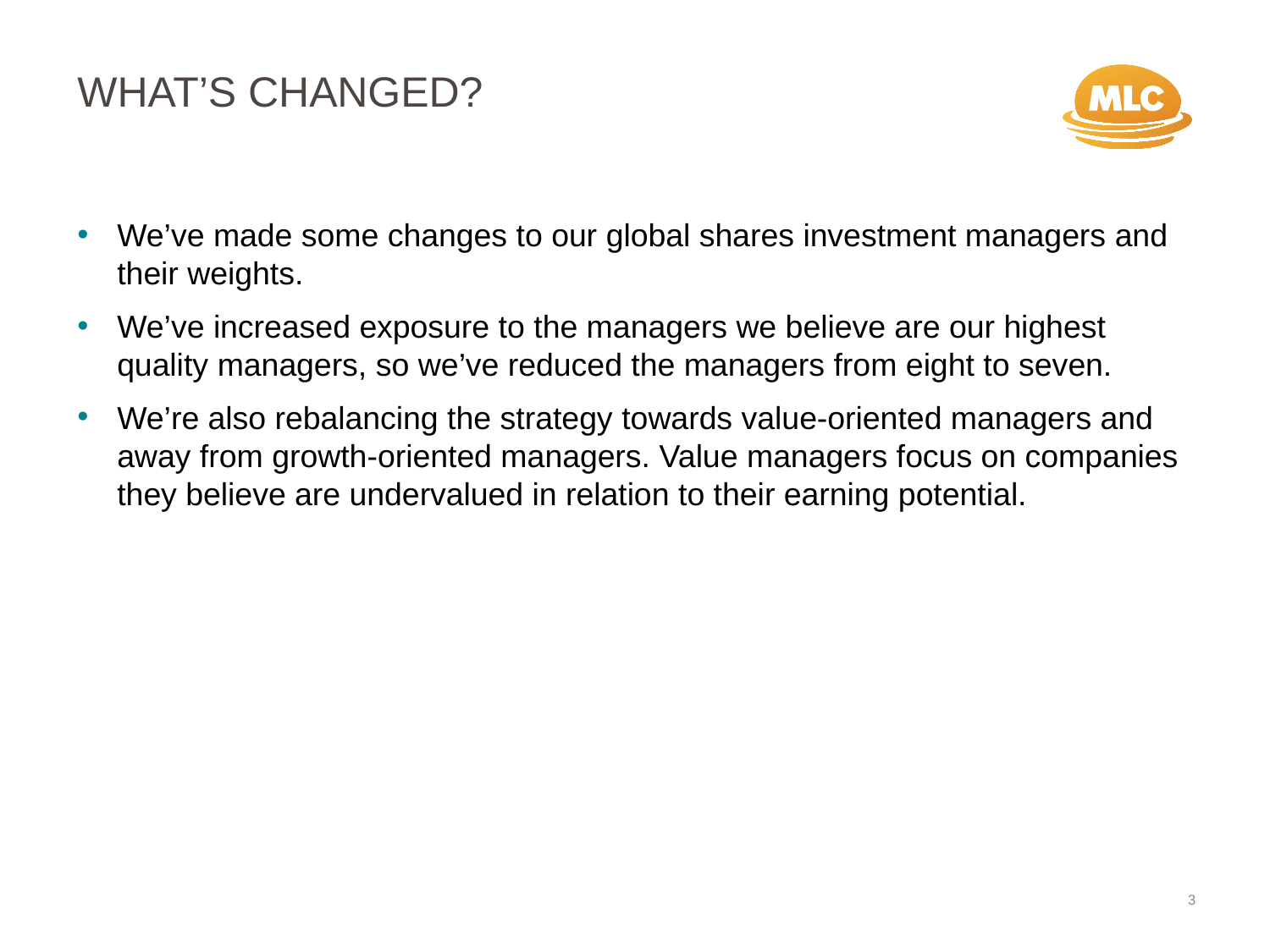

What’s changed?
We’ve made some changes to our global shares investment managers and their weights.
We’ve increased exposure to the managers we believe are our highest quality managers, so we’ve reduced the managers from eight to seven.
We’re also rebalancing the strategy towards value-oriented managers and away from growth-oriented managers. Value managers focus on companies they believe are undervalued in relation to their earning potential.

3